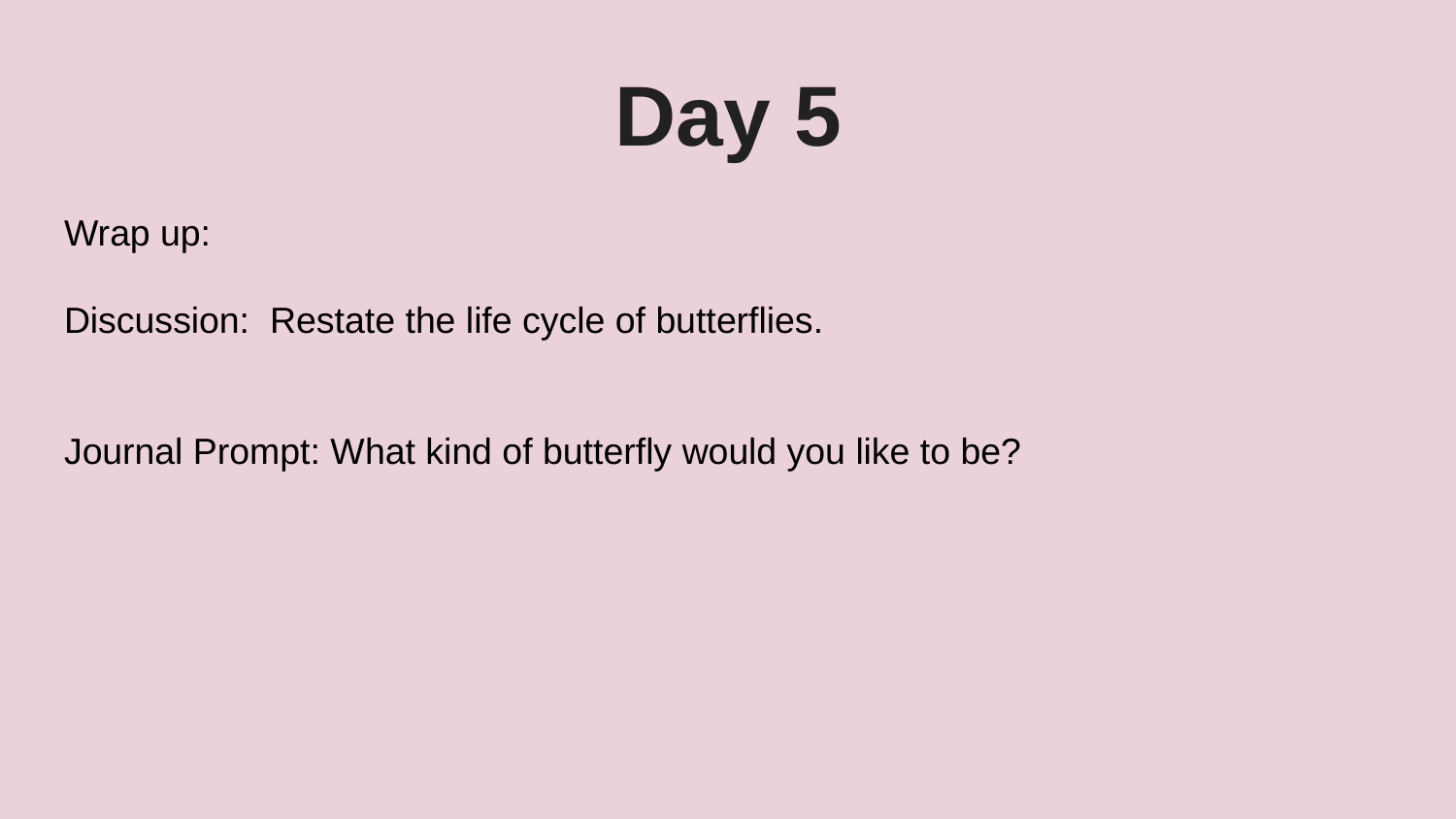

# Day 5

Wrap up:

Discussion:  Restate the life cycle of butterflies.

Journal Prompt: What kind of butterfly would you like to be?